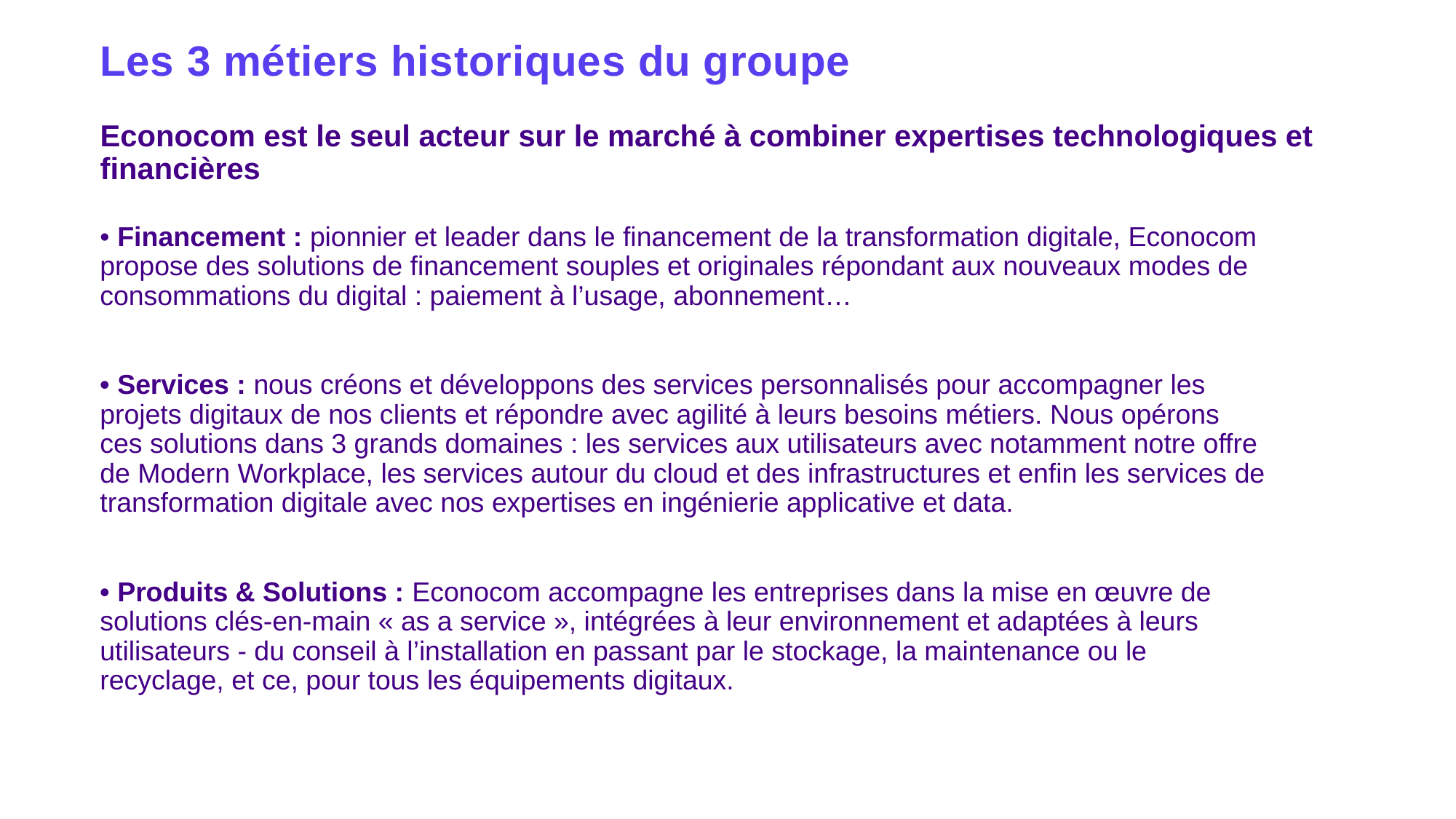

# Les 3 métiers historiques du groupe
Econocom est le seul acteur sur le marché à combiner expertises technologiques et financières
• Financement : pionnier et leader dans le financement de la transformation digitale, Econocom propose des solutions de financement souples et originales répondant aux nouveaux modes de consommations du digital : paiement à l’usage, abonnement…

• Services : nous créons et développons des services personnalisés pour accompagner les projets digitaux de nos clients et répondre avec agilité à leurs besoins métiers. Nous opérons ces solutions dans 3 grands domaines : les services aux utilisateurs avec notamment notre offre de Modern Workplace, les services autour du cloud et des infrastructures et enfin les services de transformation digitale avec nos expertises en ingénierie applicative et data.

• Produits & Solutions : Econocom accompagne les entreprises dans la mise en œuvre de solutions clés-en-main « as a service », intégrées à leur environnement et adaptées à leurs utilisateurs - du conseil à l’installation en passant par le stockage, la maintenance ou le recyclage, et ce, pour tous les équipements digitaux.